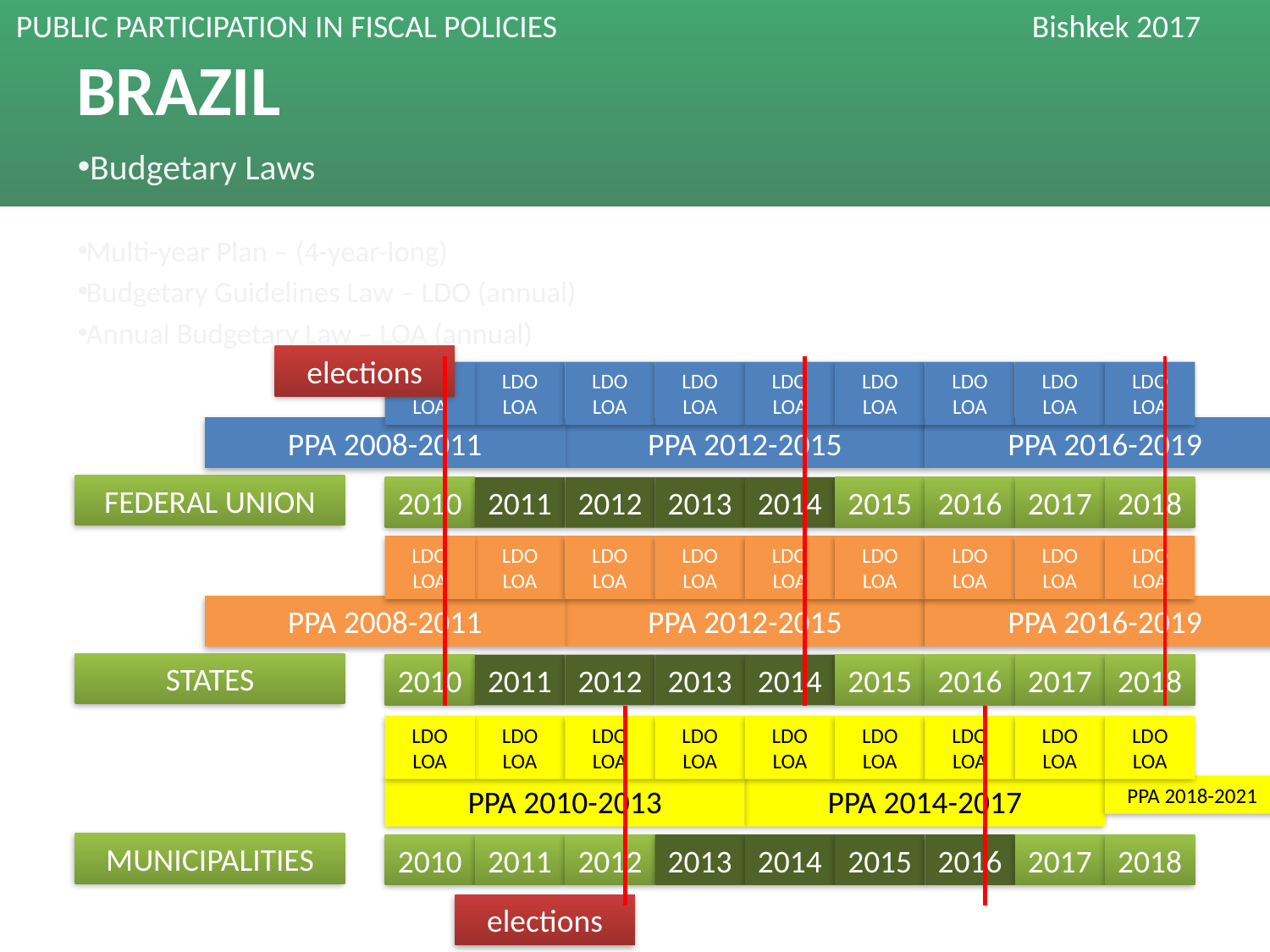

# BRAZIL
Budgetary Laws
Multi-year Plan – (4-year-long)
Budgetary Guidelines Law – LDO (annual)
Annual Budgetary Law – LOA (annual)
elections
LDO
LOA
LDO
LOA
LDO
LOA
LDO
LOA
LDO
LOA
LDO
LOA
LDO
LOA
LDO
LOA
LDO
LOA
PPA 2008-2011
PPA 2012-2015
PPA 2016-2019
FEDERAL UNION
2010
2011
2012
2013
2014
2015
2016
2017
2018
LDO
LOA
LDO
LOA
LDO
LOA
LDO
LOA
LDO
LOA
LDO
LOA
LDO
LOA
LDO
LOA
LDO
LOA
PPA 2008-2011
PPA 2012-2015
PPA 2016-2019
STATES
2010
2011
2012
2013
2014
2015
2016
2017
2018
LDO
LOA
LDO
LOA
LDO
LOA
LDO
LOA
LDO
LOA
LDO
LOA
LDO
LOA
LDO
LOA
LDO
LOA
PPA 2010-2013
PPA 2014-2017
PPA 2018-2021
MUNICIPALITIES
2010
2011
2012
2013
2014
2015
2016
2017
2018
elections